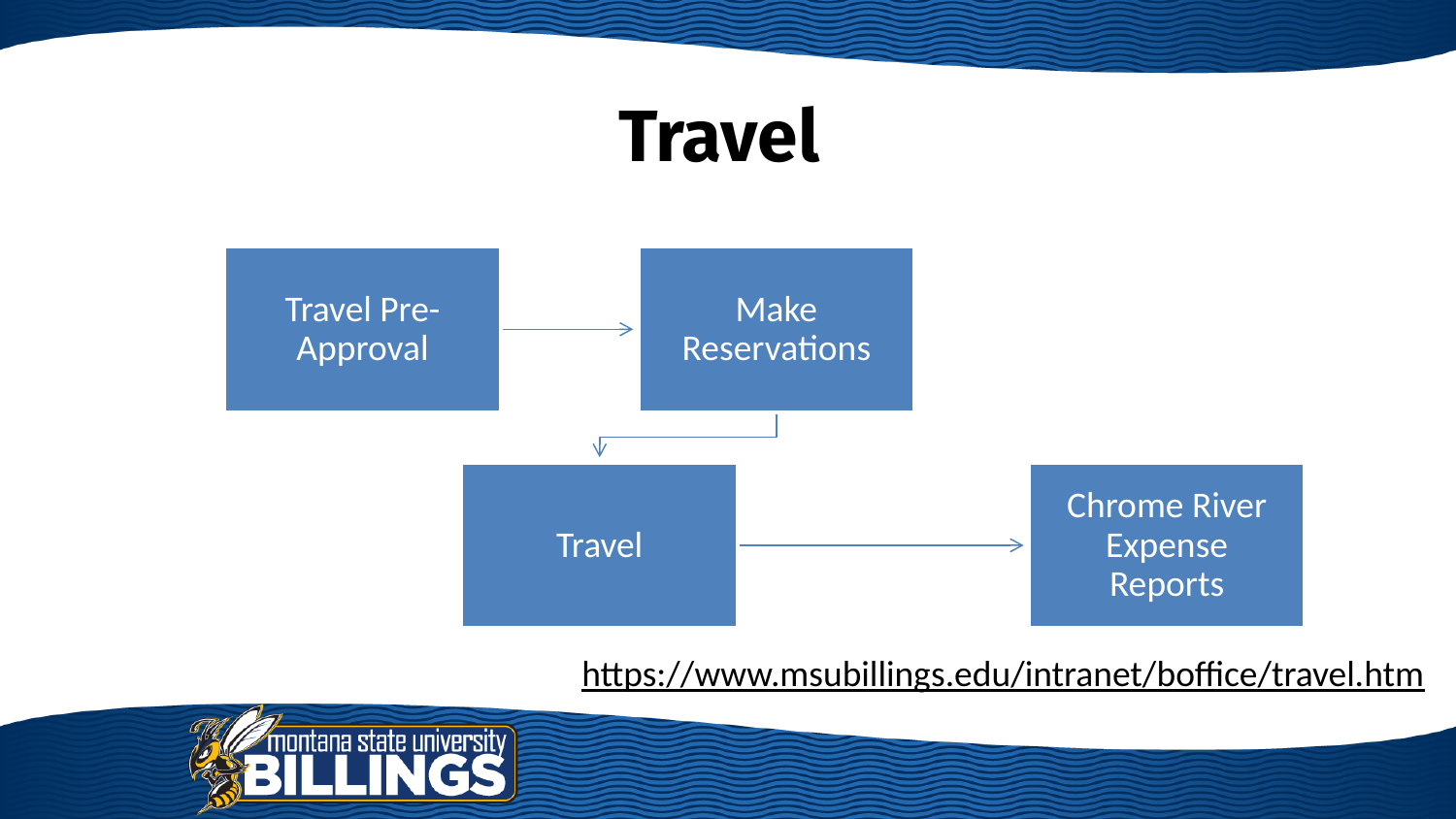

# Travel

Travel Pre-Approval

Make Reservations

Travel
Chrome River Expense Reports
https://www.msubillings.edu/intranet/boffice/travel.htm